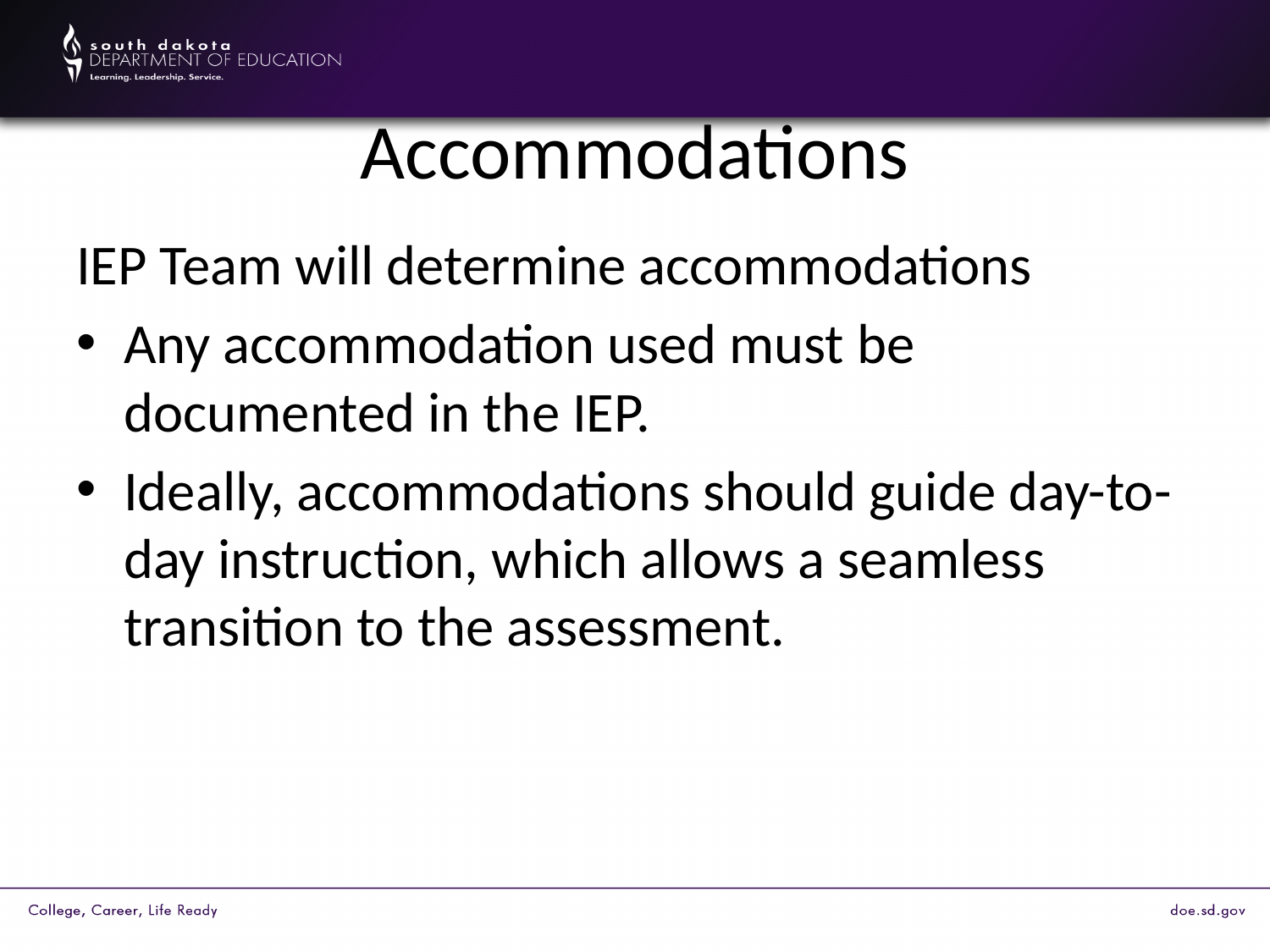

# Accommodations
IEP Team will determine accommodations
Any accommodation used must be documented in the IEP.
Ideally, accommodations should guide day-to-day instruction, which allows a seamless transition to the assessment.